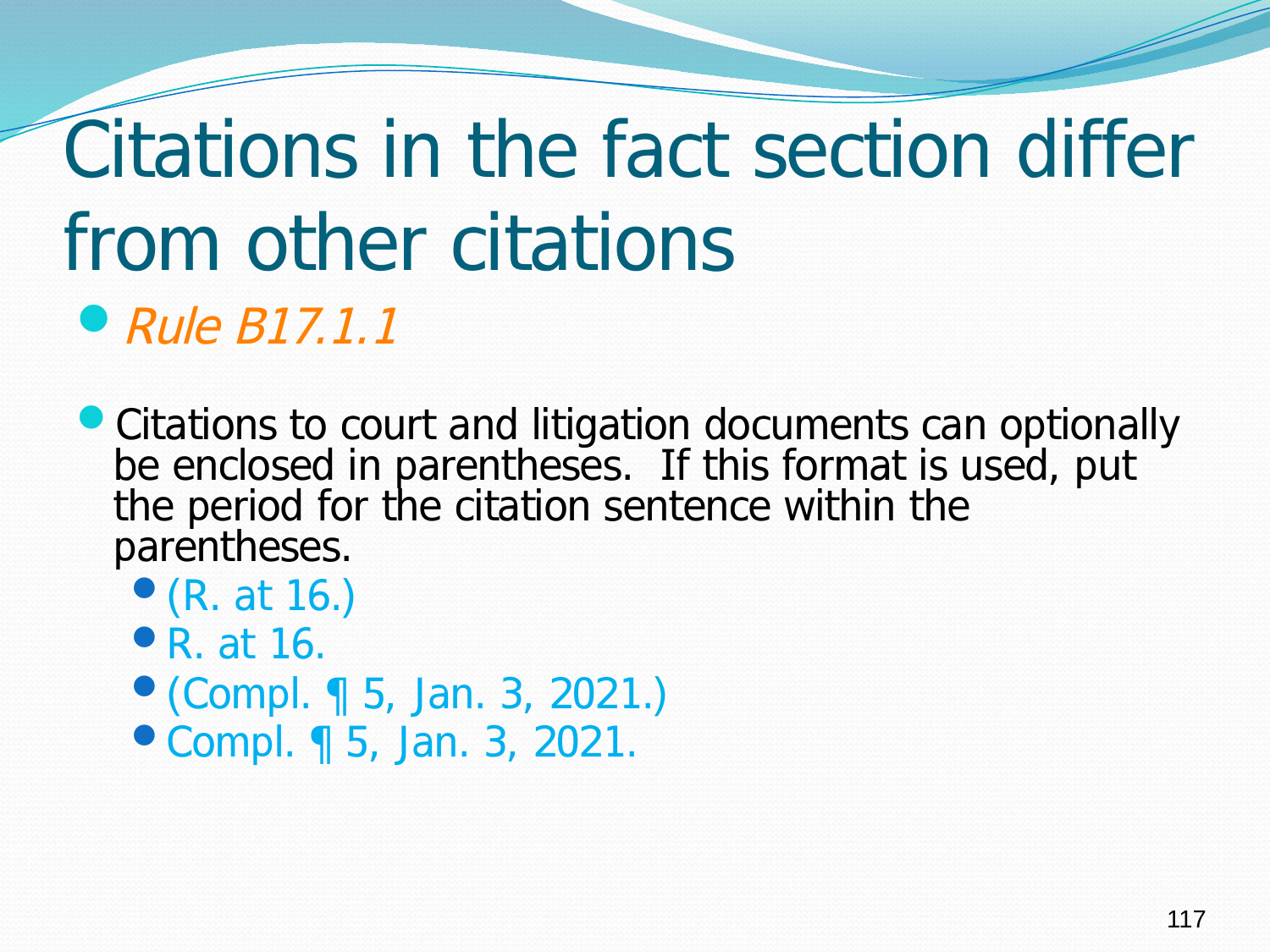

# Citations in the fact section differ from other citations
Rule B17.1.1

Citations to court and litigation documents can optionally be enclosed in parentheses.  If this format is used, put the period for the citation sentence within the parentheses.
(R. at 16.)
R. at 16.
(Compl. ¶ 5, Jan. 3, 2021.)
Compl. ¶ 5, Jan. 3, 2021.

117